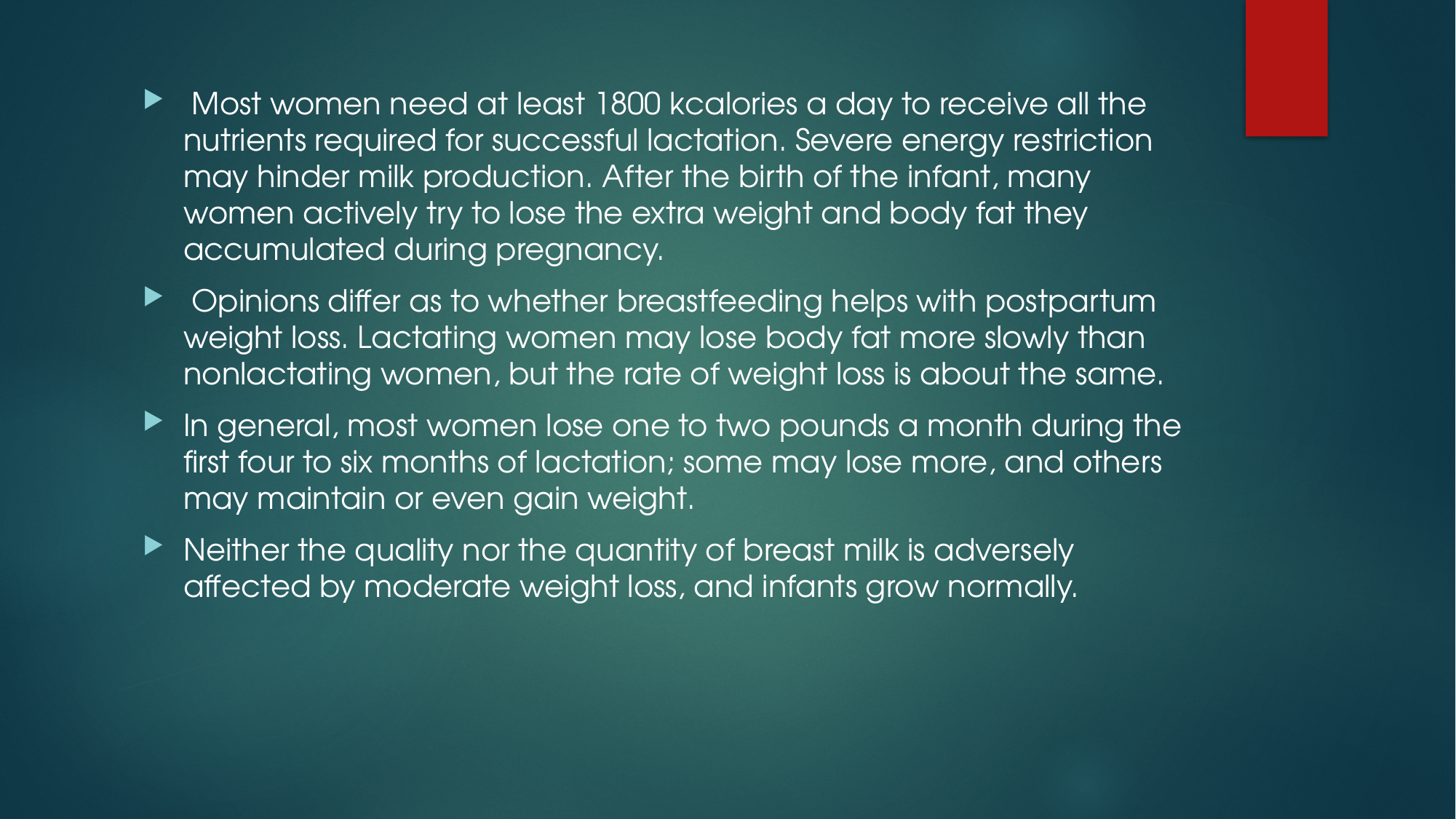

Most women need at least 1800 kcalories a day to receive all the nutrients required for successful lactation. Severe energy restriction may hinder milk production. After the birth of the infant, many women actively try to lose the extra weight and body fat they accumulated during pregnancy.
 Opinions differ as to whether breastfeeding helps with postpartum weight loss. Lactating women may lose body fat more slowly than nonlactating women, but the rate of weight loss is about the same.
In general, most women lose one to two pounds a month during the first four to six months of lactation; some may lose more, and others may maintain or even gain weight.
Neither the quality nor the quantity of breast milk is adversely affected by moderate weight loss, and infants grow normally.